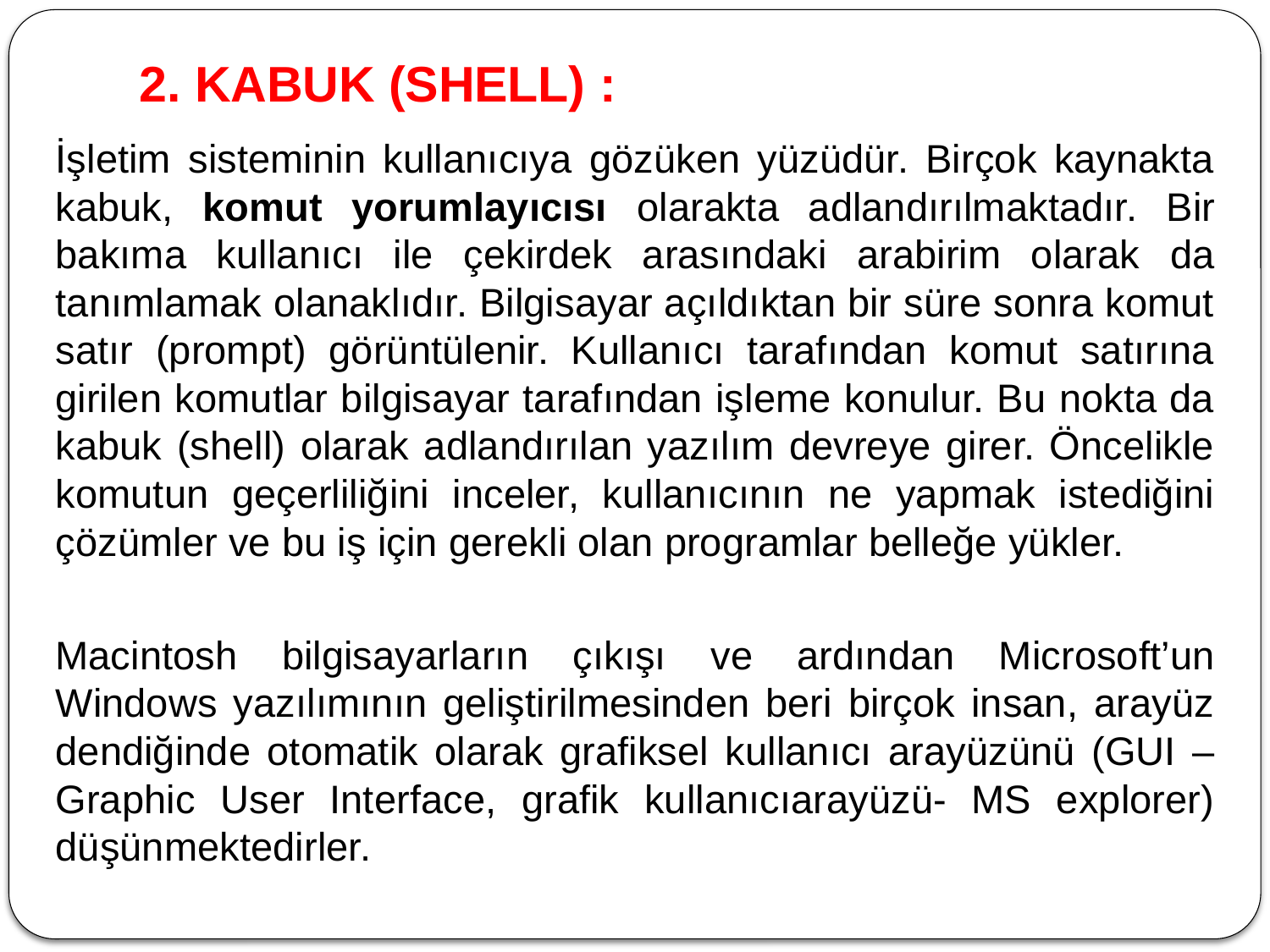

# 2. KABUK (SHELL) :
İşletim sisteminin kullanıcıya gözüken yüzüdür. Birçok kaynakta kabuk, komut yorumlayıcısı olarakta adlandırılmaktadır. Bir bakıma kullanıcı ile çekirdek arasındaki arabirim olarak da tanımlamak olanaklıdır. Bilgisayar açıldıktan bir süre sonra komut satır (prompt) görüntülenir. Kullanıcı tarafından komut satırına girilen komutlar bilgisayar tarafından işleme konulur. Bu nokta da kabuk (shell) olarak adlandırılan yazılım devreye girer. Öncelikle komutun geçerliliğini inceler, kullanıcının ne yapmak istediğini çözümler ve bu iş için gerekli olan programlar belleğe yükler.

Macintosh bilgisayarların çıkışı ve ardından Microsoft’un Windows yazılımının geliştirilmesinden beri birçok insan, arayüz dendiğinde otomatik olarak grafiksel kullanıcı arayüzünü (GUI –Graphic User Interface, grafik kullanıcıarayüzü- MS explorer) düşünmektedirler.